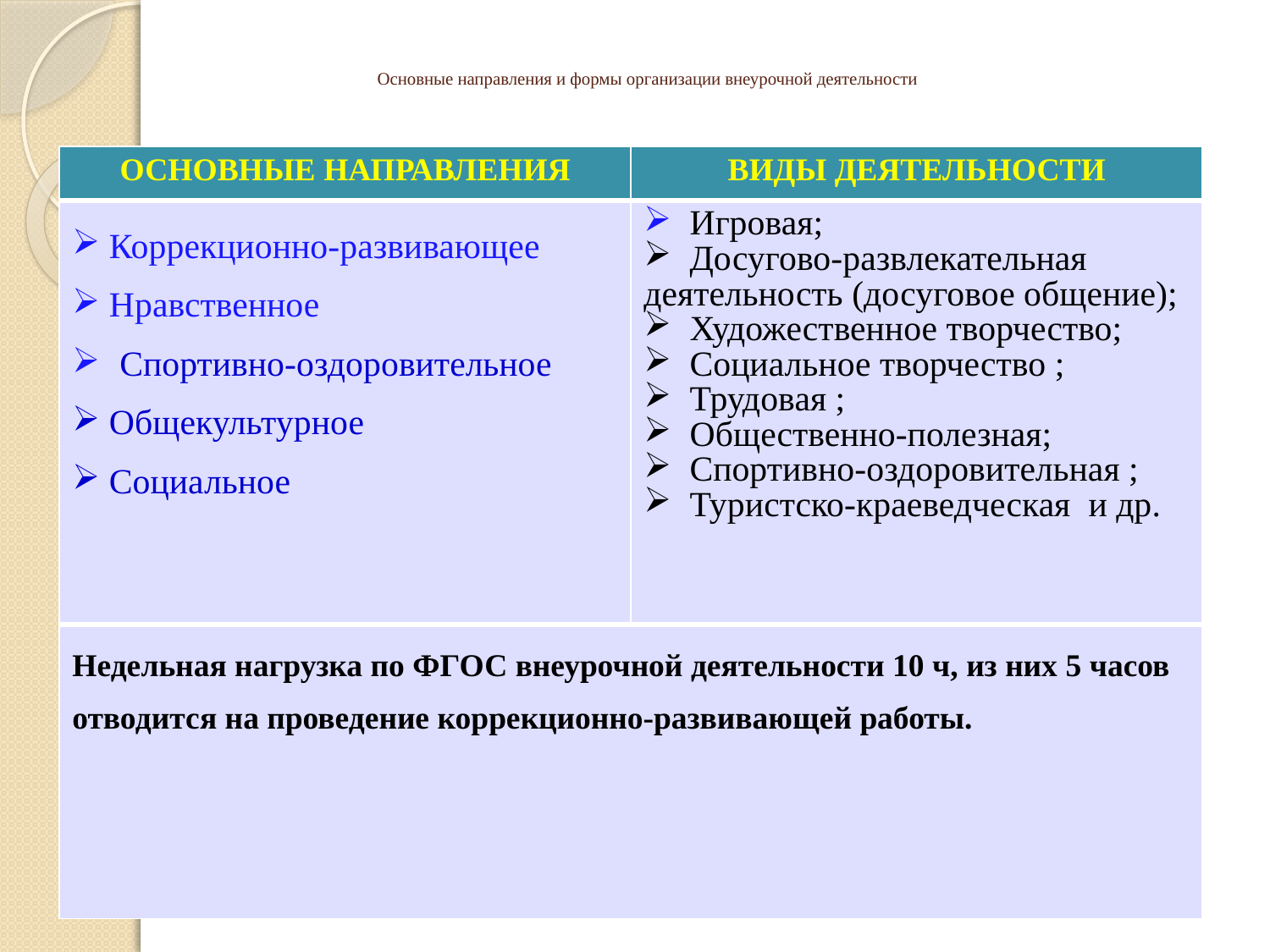

# Основные направления и формы организации внеурочной деятельности
| ОСНОВНЫЕ НАПРАВЛЕНИЯ | ВИДЫ ДЕЯТЕЛЬНОСТИ |
| --- | --- |
| Коррекционно-развивающее Нравственное Спортивно-оздоровительное Общекультурное Социальное | Игровая; Досугово-развлекательная деятельность (досуговое общение); Художественное творчество; Социальное творчество ; Трудовая ; Общественно-полезная; Спортивно-оздоровительная ; Туристско-краеведческая и др. |
| Недельная нагрузка по ФГОС внеурочной деятельности 10 ч, из них 5 часов отводится на проведение коррекционно-развивающей работы. |  |